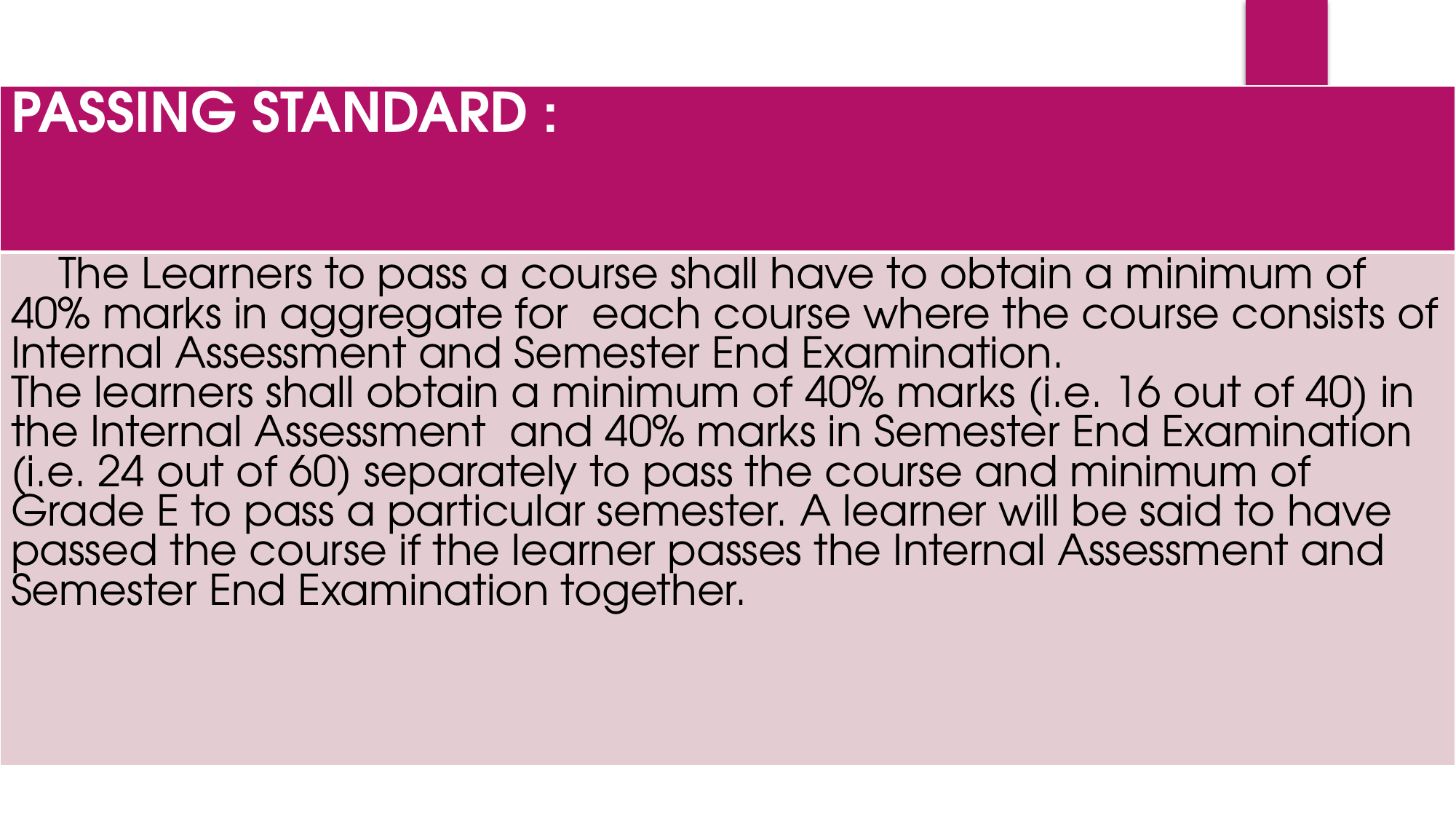

| PASSING STANDARD : |
| --- |
| The Learners to pass a course shall have to obtain a minimum of 40% marks in aggregate for each course where the course consists of Internal Assessment and Semester End Examination. The learners shall obtain a minimum of 40% marks (i.e. 16 out of 40) in the Internal Assessment and 40% marks in Semester End Examination (i.e. 24 out of 60) separately to pass the course and minimum of Grade E to pass a particular semester. A learner will be said to have passed the course if the learner passes the Internal Assessment and Semester End Examination together. |